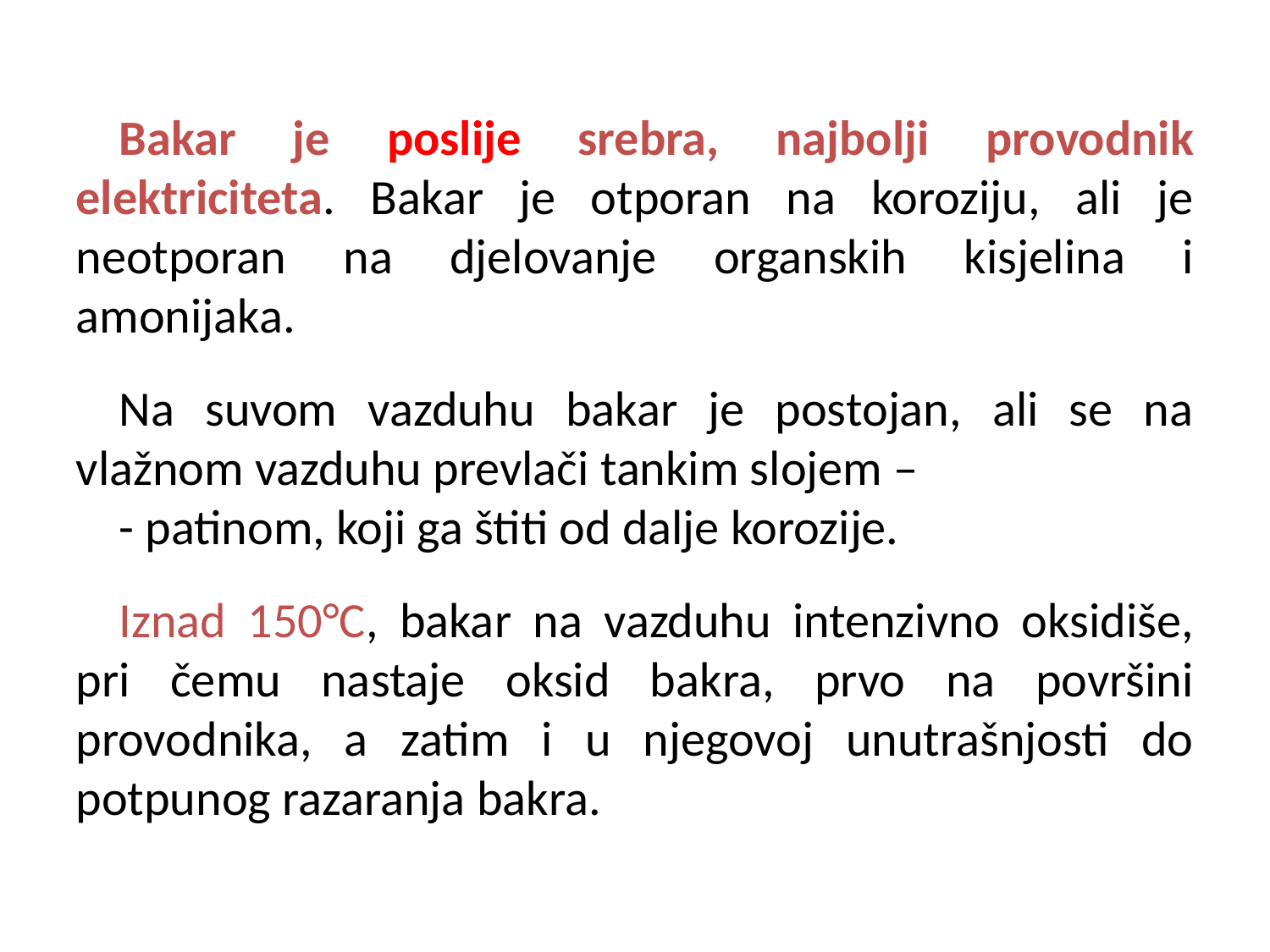

Bakar je poslije srebra, najbolji provodnik elektriciteta. Bakar je otporan na koroziju, ali je neotporan na djelovanje organskih kisjelina i amonijaka.

Na suvom vazduhu bakar je postojan, ali se na vlažnom vazduhu prevlači tankim slojem –
- patinom, koji ga štiti od dalje korozije.

Iznad 150°C, bakar na vazduhu intenzivno oksidiše, pri čemu nastaje oksid bakra, prvo na površini provodnika, a zatim i u njegovoj unutrašnjosti do potpunog razaranja bakra.